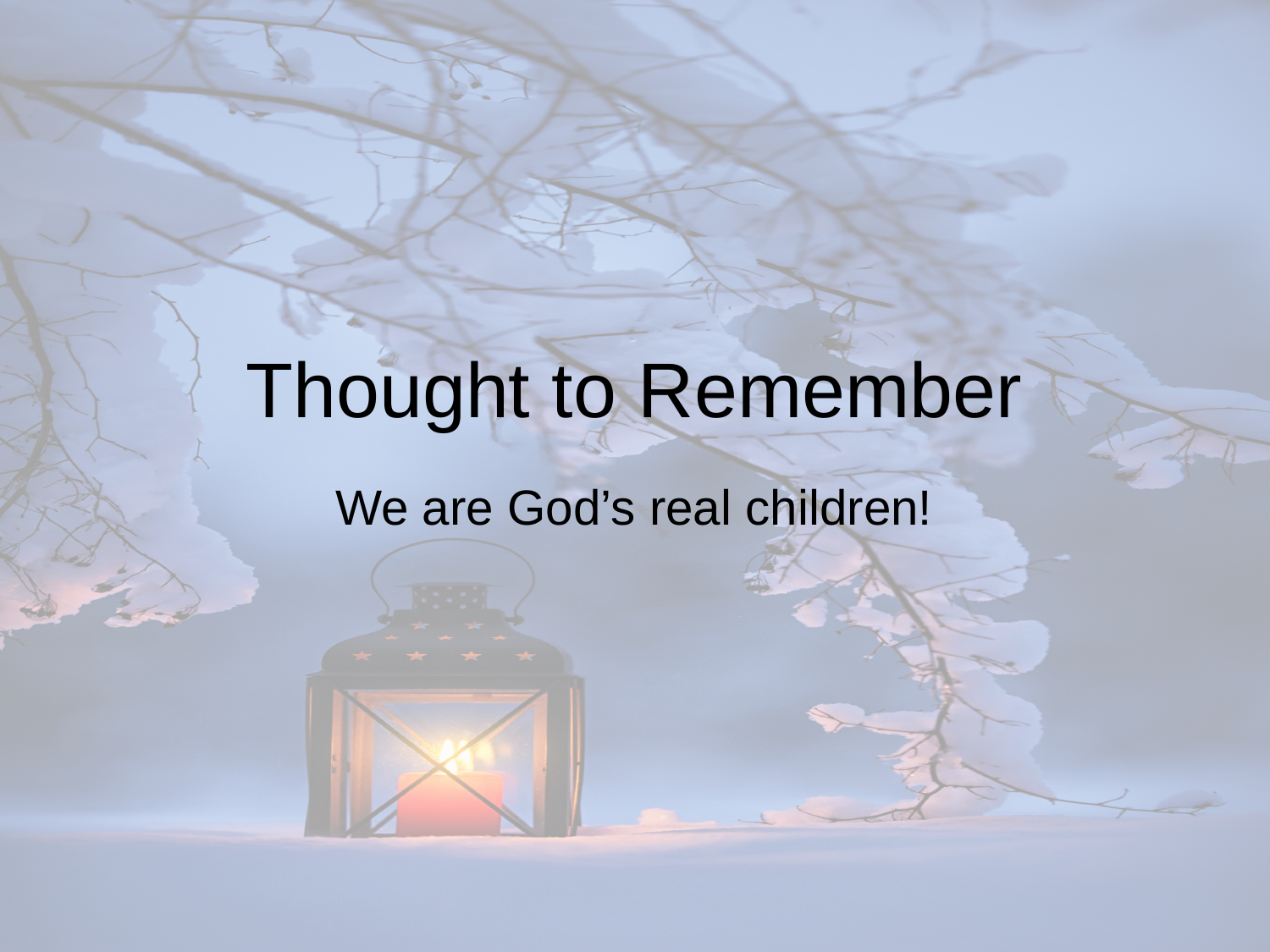

# Thought to Remember
We are God’s real children!